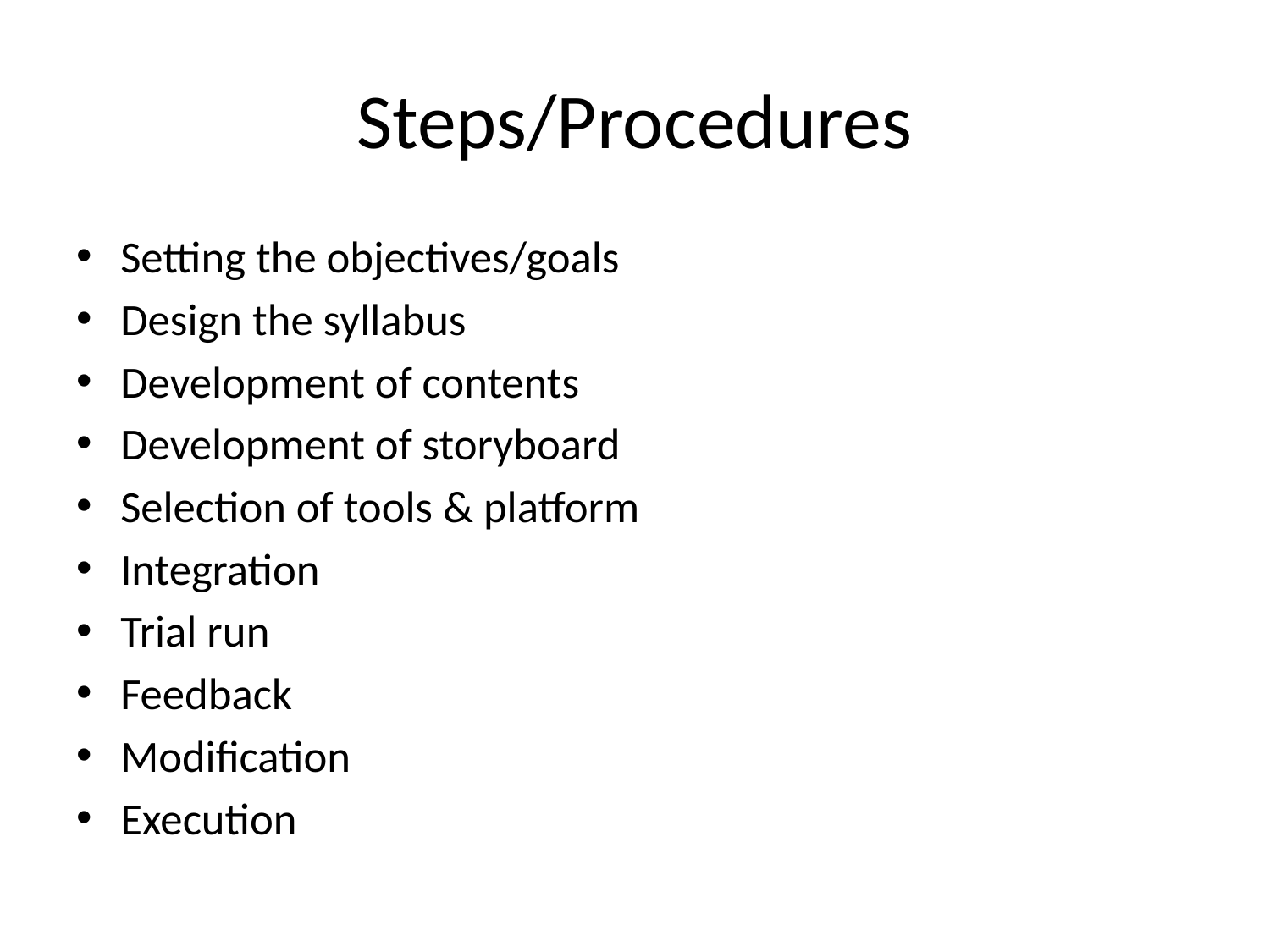

# Steps/Procedures
Setting the objectives/goals
Design the syllabus
Development of contents
Development of storyboard
Selection of tools & platform
Integration
Trial run
Feedback
Modification
Execution